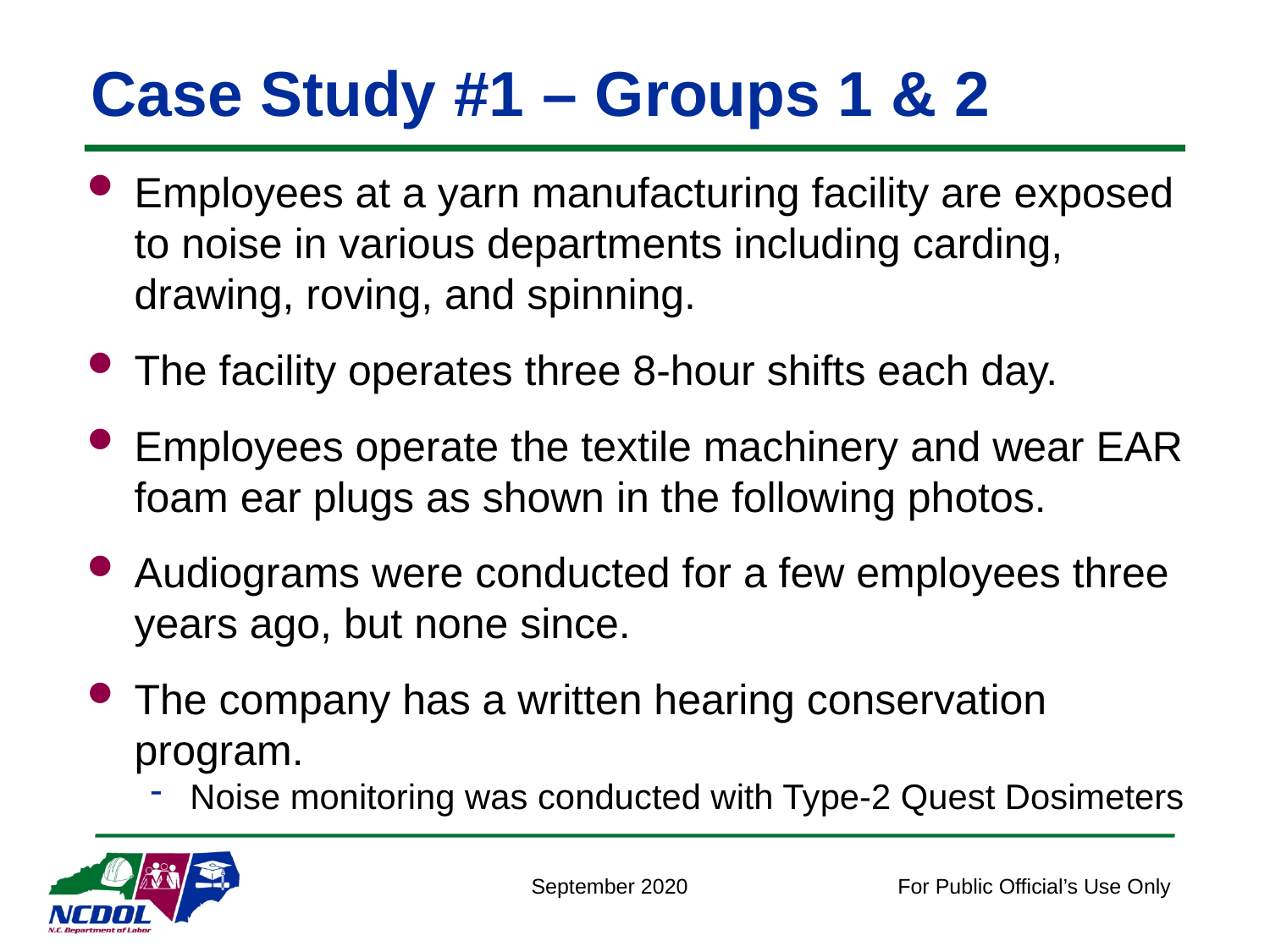

# Case Study #1 – Groups 1 & 2
Employees at a yarn manufacturing facility are exposed to noise in various departments including carding, drawing, roving, and spinning.

The facility operates three 8-hour shifts each day.

Employees operate the textile machinery and wear EAR foam ear plugs as shown in the following photos.

Audiograms were conducted for a few employees three years ago, but none since.

The company has a written hearing conservation program.
Noise monitoring was conducted with Type-2 Quest Dosimeters